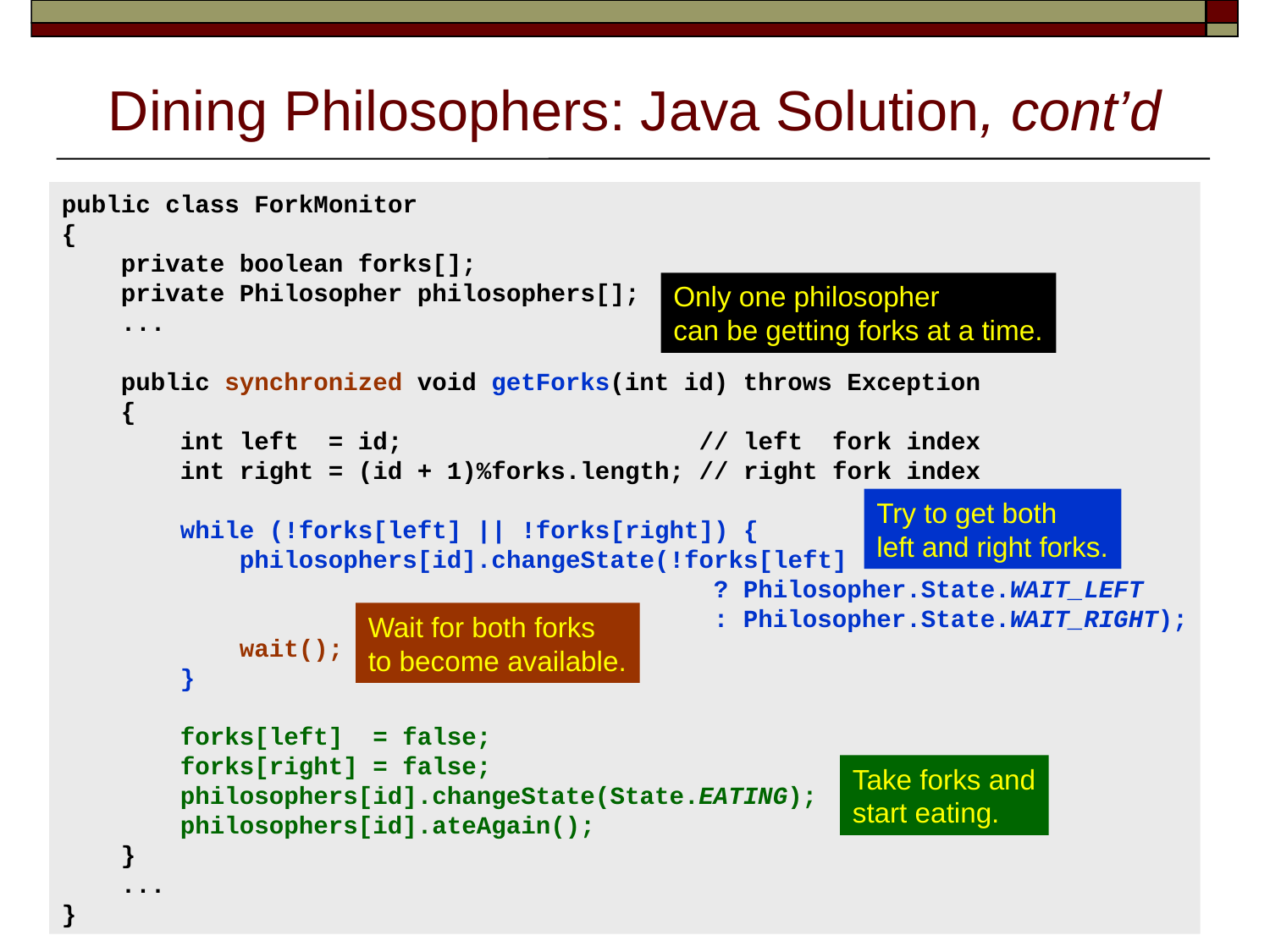

# Dining Philosophers: Java Solution, cont’d
public class ForkMonitor
{
    private boolean forks[];
    private Philosopher philosophers[];
    ...

    public synchronized void getForks(int id) throws Exception
    {
        int left  = id;                    // left  fork index
        int right = (id + 1)%forks.length; // right fork index

        while (!forks[left] || !forks[right]) {
            philosophers[id].changeState(!forks[left]
                                            ? Philosopher.State.WAIT_LEFT
                                            : Philosopher.State.WAIT_RIGHT);
            wait();
        }

        forks[left]  = false;
        forks[right] = false;
        philosophers[id].changeState(State.EATING);
        philosophers[id].ateAgain();
    }
    ...
}
Only one philosopher
can be getting forks at a time.
Try to get both
left and right forks.
Wait for both forks
to become available.
Take forks and
start eating.
21